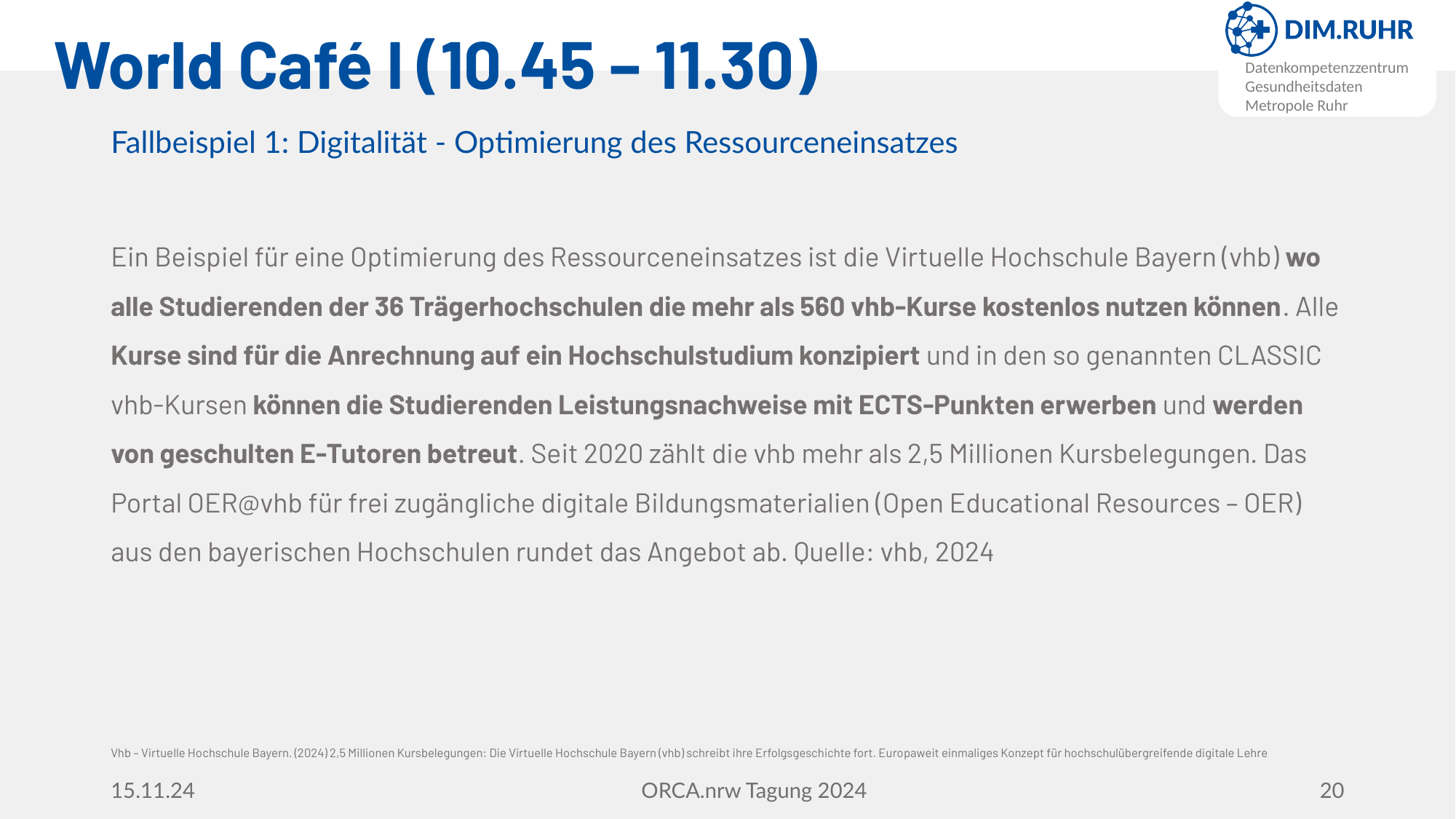

# World Café I (10.45 – 11.30)
Fallbeispiel 1: Digitalität - Optimierung des Ressourceneinsatzes
Ein Beispiel für eine Optimierung des Ressourceneinsatzes ist die Virtuelle Hochschule Bayern (vhb) wo alle Studierenden der 36 Trägerhochschulen die mehr als 560 vhb-Kurse kostenlos nutzen können. Alle Kurse sind für die Anrechnung auf ein Hochschulstudium konzipiert und in den so genannten CLASSIC vhb-Kursen können die Studierenden Leistungsnachweise mit ECTS-Punkten erwerben und werden von geschulten E-Tutoren betreut. Seit 2020 zählt die vhb mehr als 2,5 Millionen Kursbelegungen. Das Portal OER@vhb für frei zugängliche digitale Bildungsmaterialien (Open Educational Resources – OER) aus den bayerischen Hochschulen rundet das Angebot ab. Quelle: vhb, 2024

Vhb – Virtuelle Hochschule Bayern. (2024) 2,5 Millionen Kursbelegungen: Die Virtuelle Hochschule Bayern (vhb) schreibt ihre Erfolgsgeschichte fort. Europaweit einmaliges Konzept für hochschulübergreifende digitale Lehre
15.11.24
ORCA.nrw Tagung 2024
20